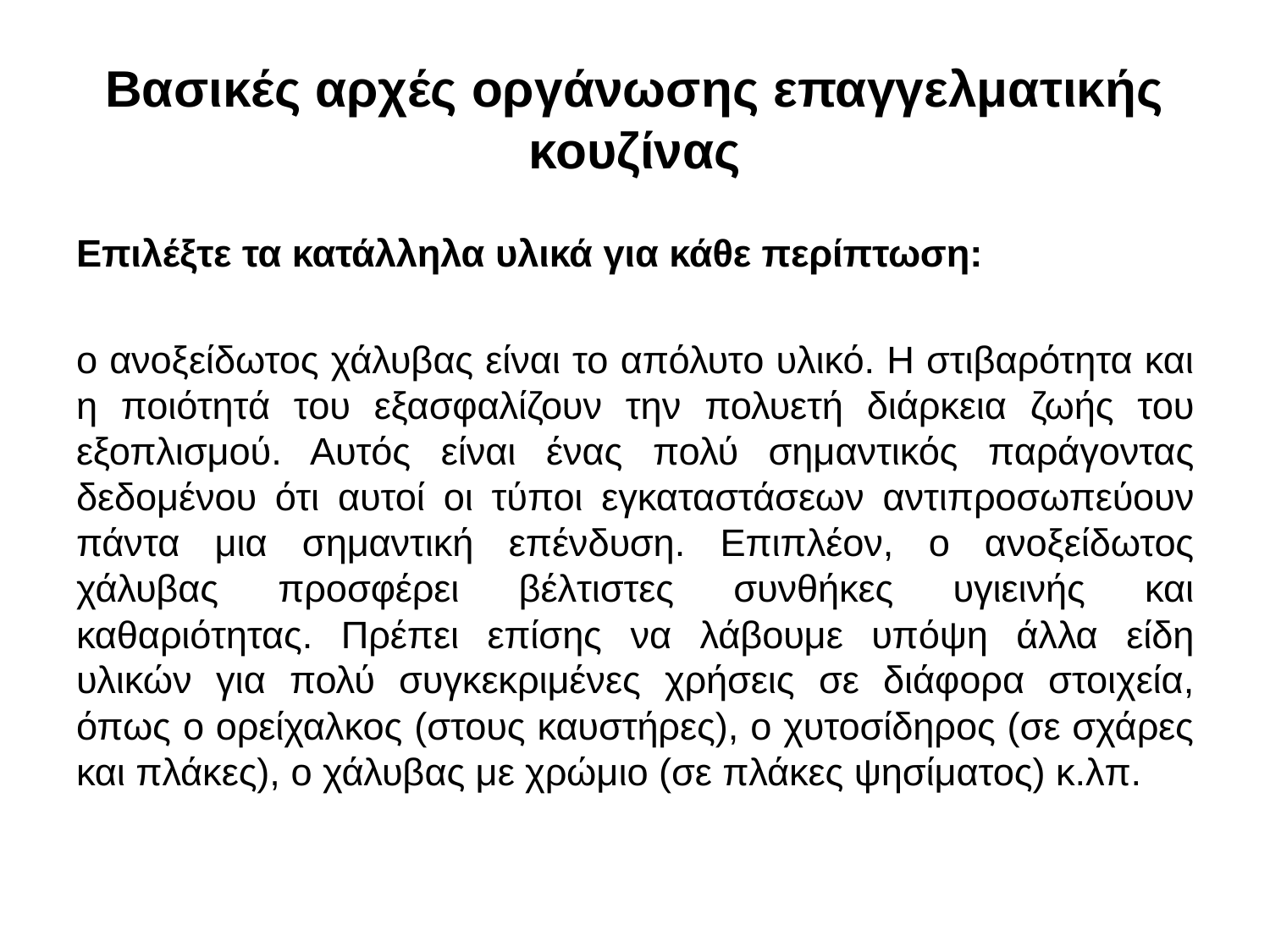

# Βασικές αρχές οργάνωσης επαγγελματικής κουζίνας
Επιλέξτε τα κατάλληλα υλικά για κάθε περίπτωση:

ο ανοξείδωτος χάλυβας είναι το απόλυτο υλικό. Η στιβαρότητα και η ποιότητά του εξασφαλίζουν την πολυετή διάρκεια ζωής του εξοπλισμού. Αυτός είναι ένας πολύ σημαντικός παράγοντας δεδομένου ότι αυτοί οι τύποι εγκαταστάσεων αντιπροσωπεύουν πάντα μια σημαντική επένδυση. Επιπλέον, ο ανοξείδωτος χάλυβας προσφέρει βέλτιστες συνθήκες υγιεινής και καθαριότητας. Πρέπει επίσης να λάβουμε υπόψη άλλα είδη υλικών για πολύ συγκεκριμένες χρήσεις σε διάφορα στοιχεία, όπως ο ορείχαλκος (στους καυστήρες), ο χυτοσίδηρος (σε σχάρες και πλάκες), ο χάλυβας με χρώμιο (σε πλάκες ψησίματος) κ.λπ.